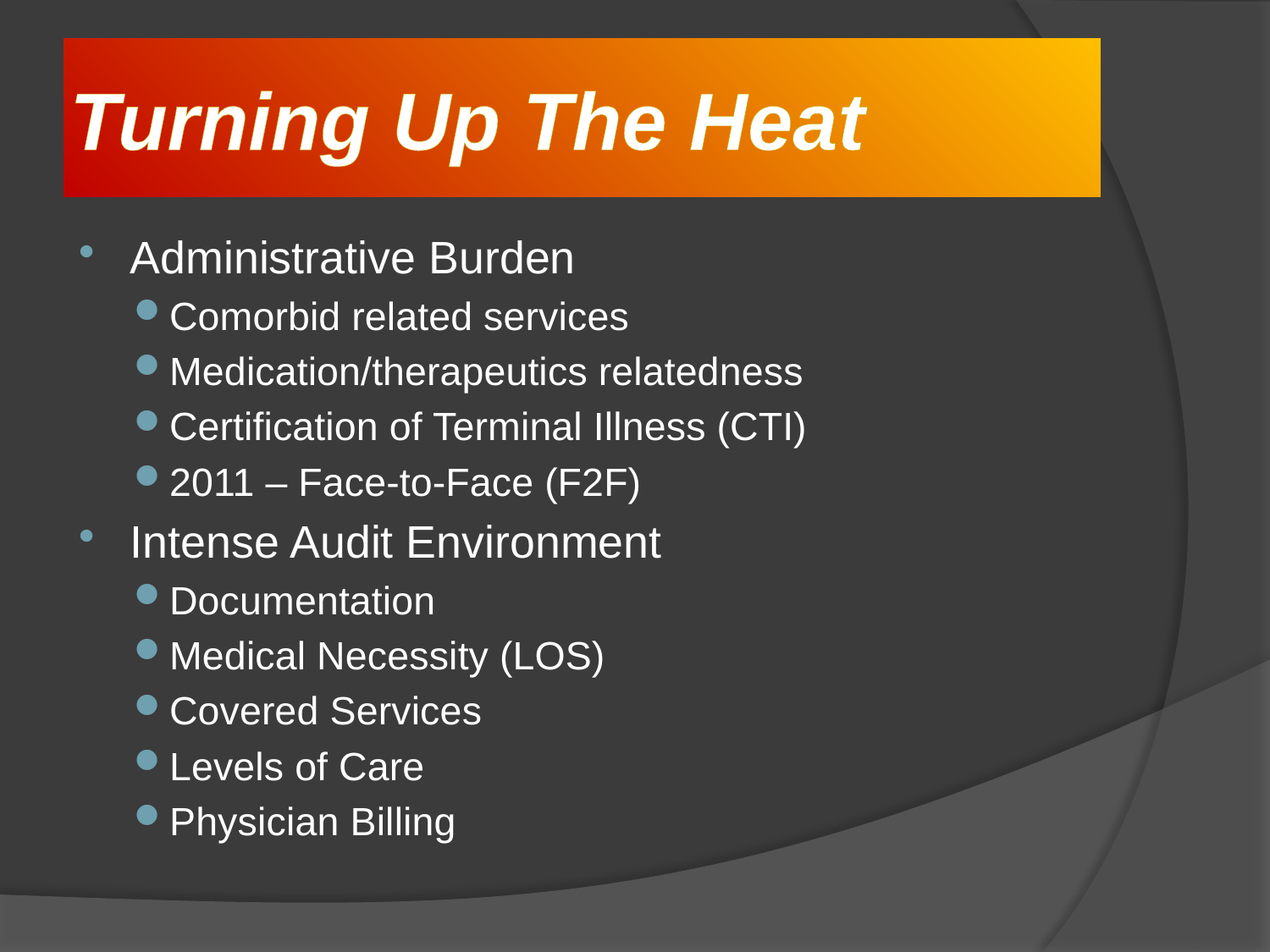

# Turning Up The Heat
Administrative Burden
Comorbid related services
Medication/therapeutics relatedness
Certification of Terminal Illness (CTI)
2011 – Face-to-Face (F2F)
Intense Audit Environment
Documentation
Medical Necessity (LOS)
Covered Services
Levels of Care
Physician Billing